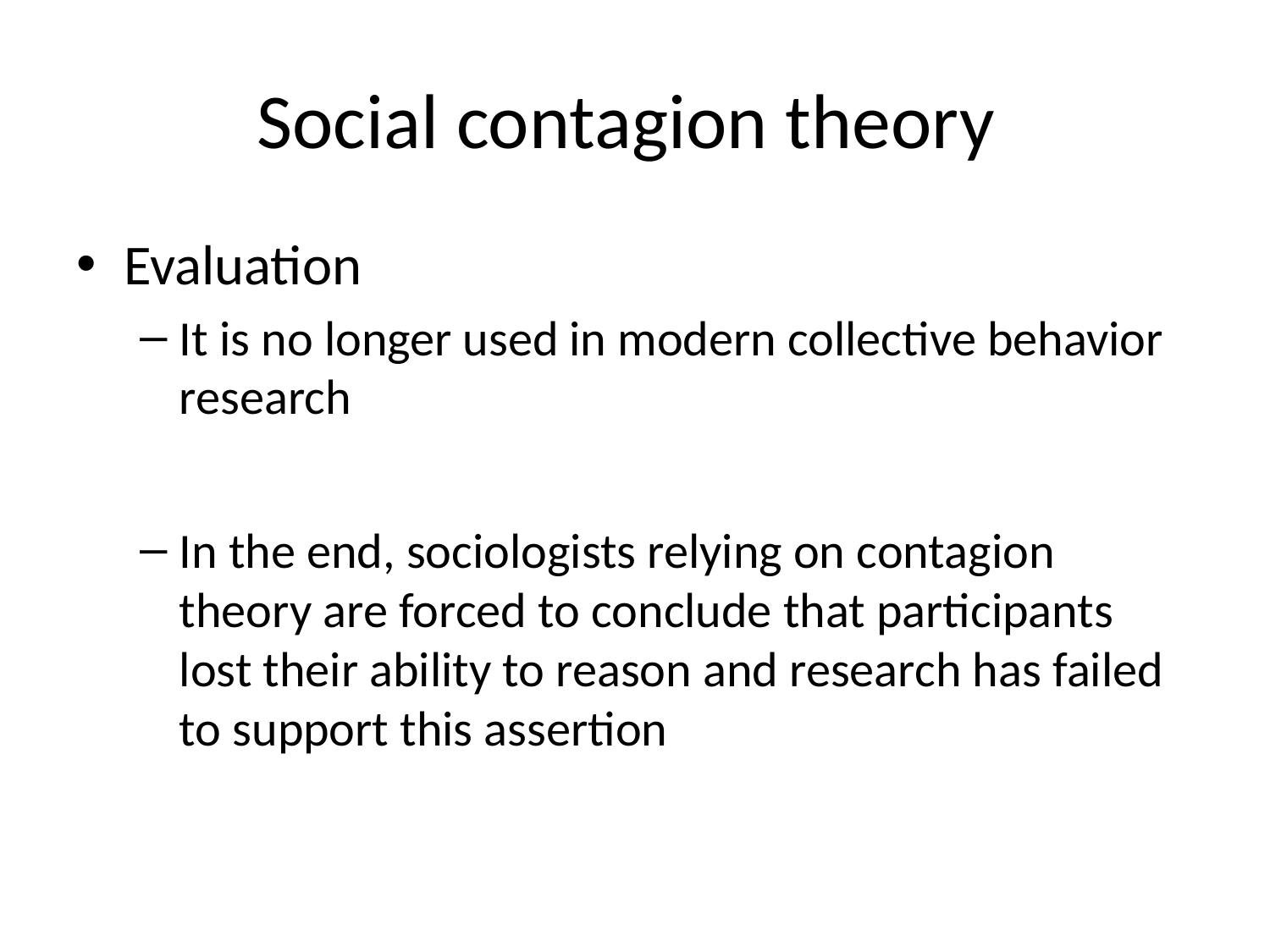

# Social contagion theory
Evaluation
It is no longer used in modern collective behavior research

In the end, sociologists relying on contagion theory are forced to conclude that participants lost their ability to reason and research has failed to support this assertion